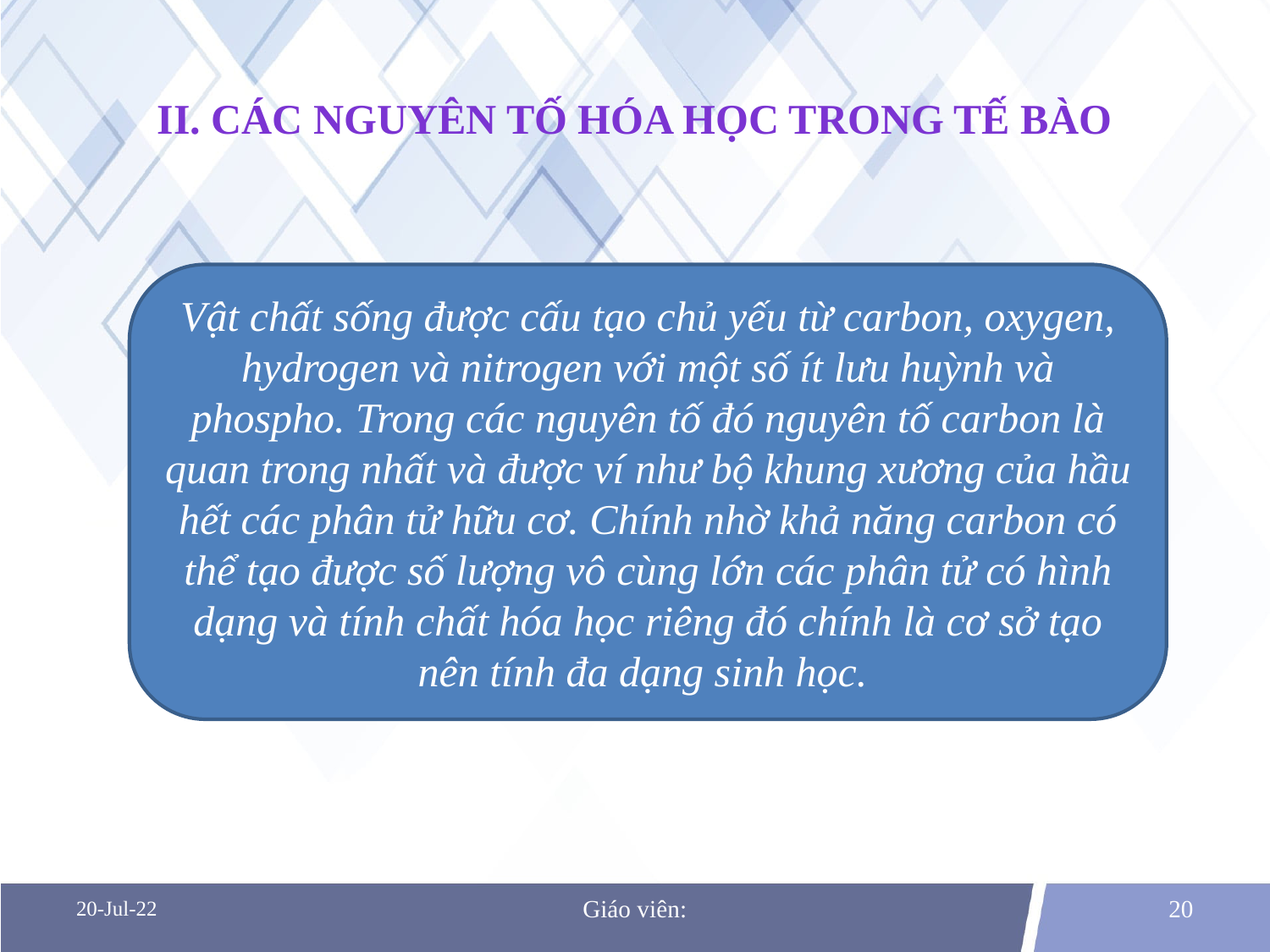

# II. Các nguyên tố hóa học trong tế bào
Vật chất sống được cấu tạo chủ yếu từ carbon, oxygen, hydrogen và nitrogen với một số ít lưu huỳnh và phospho. Trong các nguyên tố đó nguyên tố carbon là quan trong nhất và được ví như bộ khung xương của hầu hết các phân tử hữu cơ. Chính nhờ khả năng carbon có thể tạo được số lượng vô cùng lớn các phân tử có hình dạng và tính chất hóa học riêng đó chính là cơ sở tạo nên tính đa dạng sinh học.
20-Jul-22
Giáo viên:
20